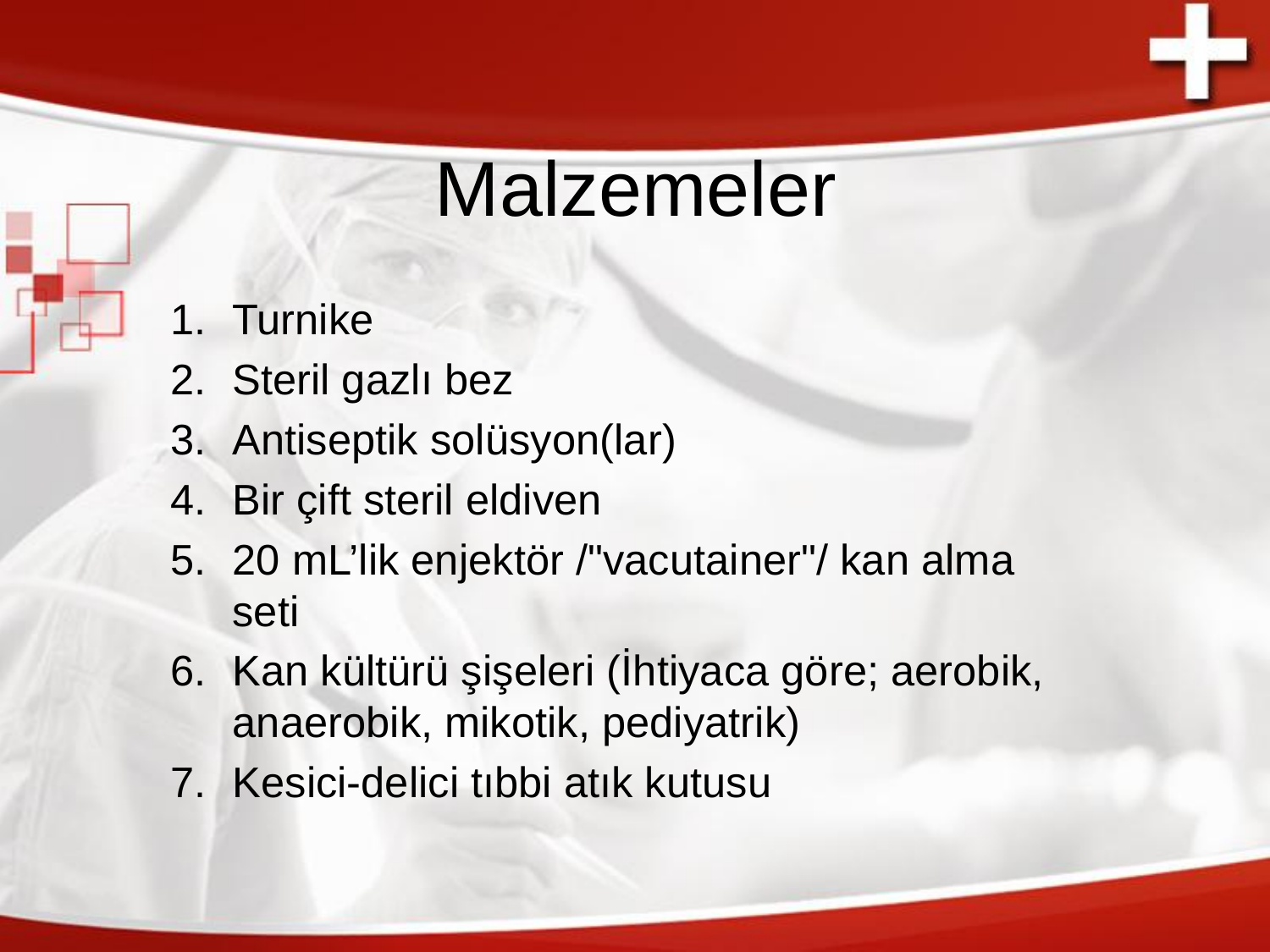

# Malzemeler
Turnike
Steril gazlı bez
Antiseptik solüsyon(lar)
Bir çift steril eldiven
20 mL’lik enjektör /"vacutainer"/ kan alma seti
Kan kültürü şişeleri (İhtiyaca göre; aerobik, anaerobik, mikotik, pediyatrik)
Kesici-delici tıbbi atık kutusu